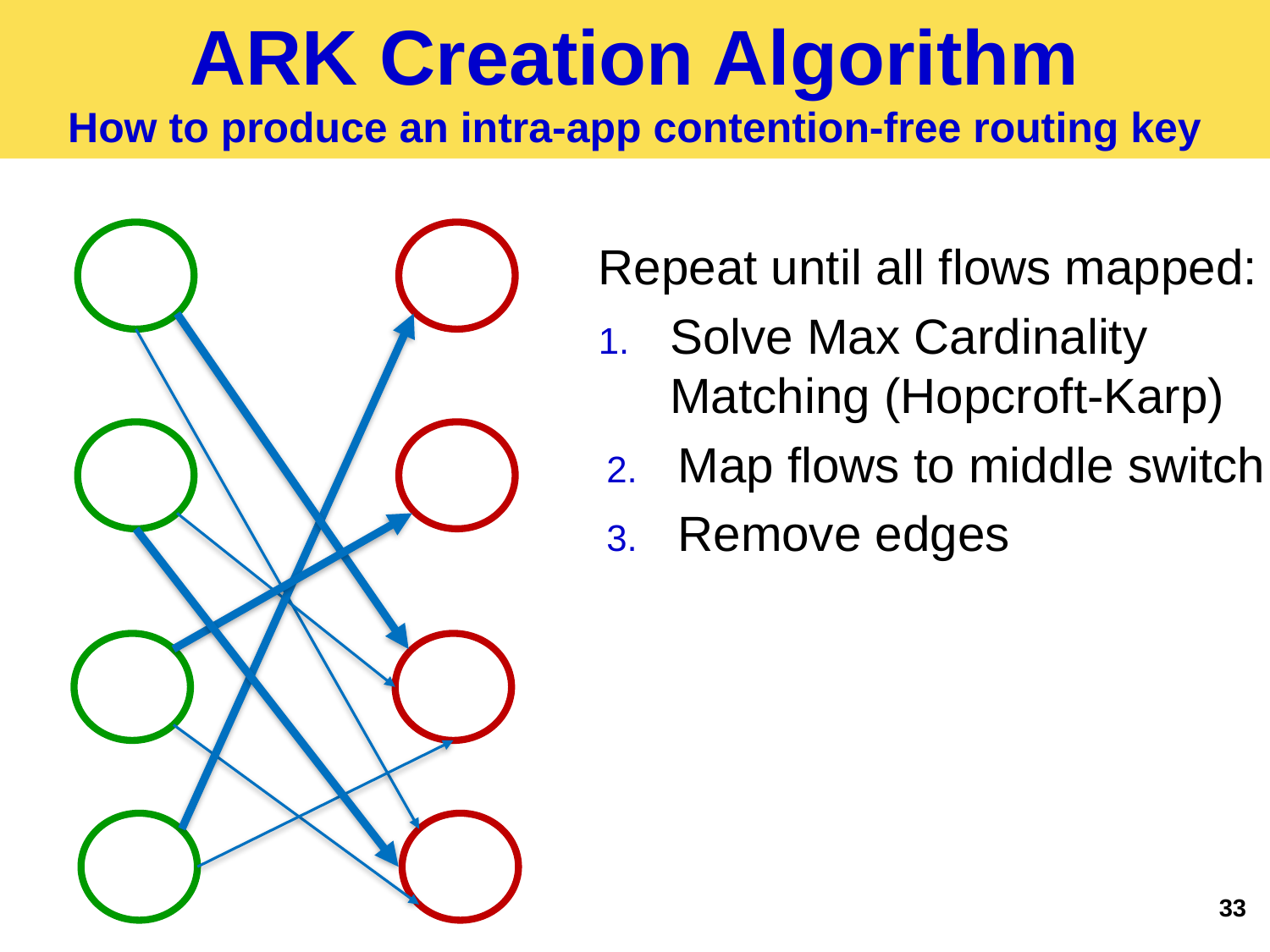

# ARK Creation Algorithm How to produce an intra-app contention-free routing key

Repeat until all flows mapped:
Solve Max Cardinality Matching (Hopcroft-Karp)
Map flows to middle switch
Remove edges